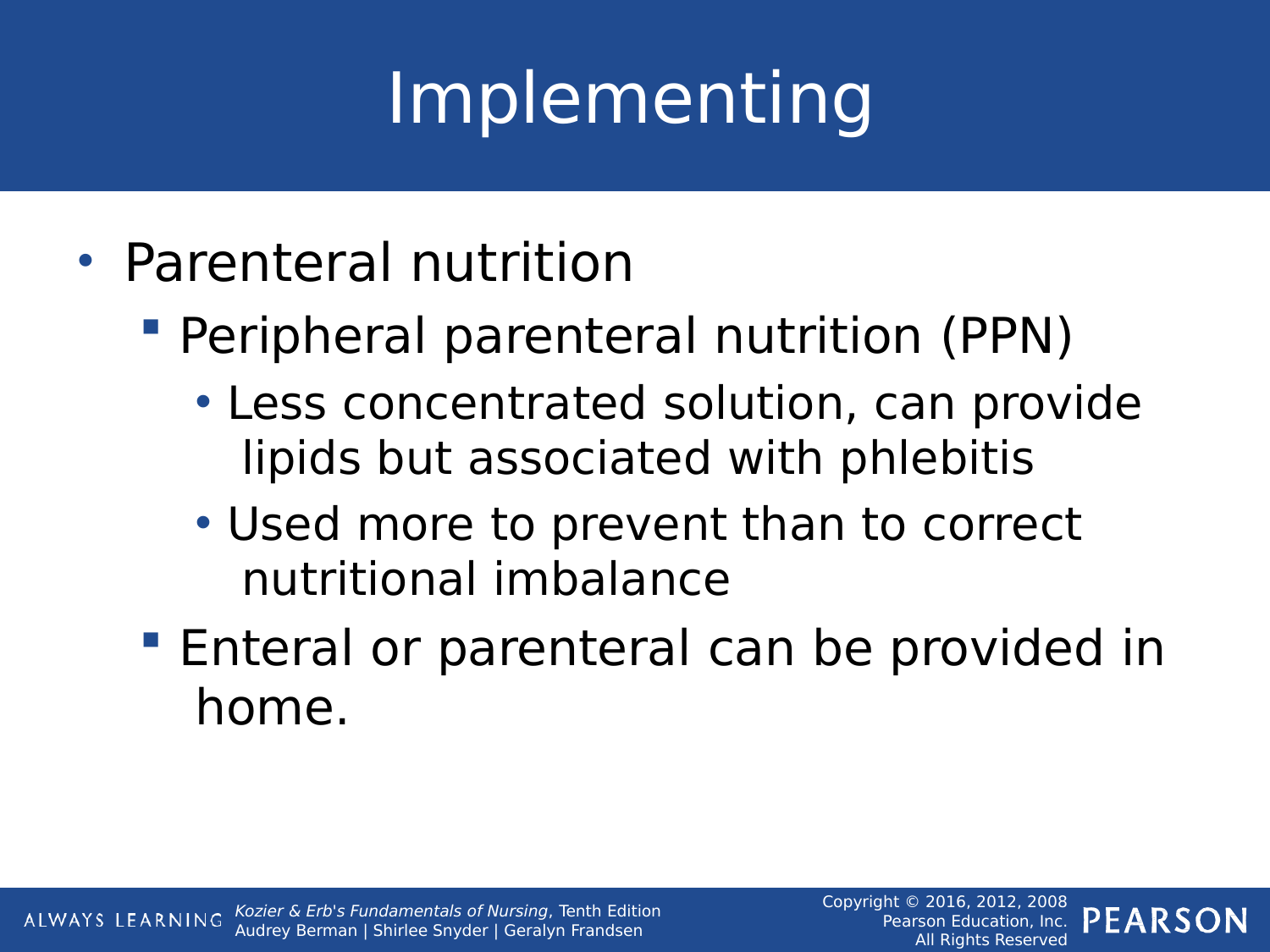

# Implementing
Parenteral nutrition
Peripheral parenteral nutrition (PPN)
Less concentrated solution, can provide  lipids but associated with phlebitis
Used more to prevent than to correct  nutritional imbalance
Enteral or parenteral can be provided in  home.
Copyright © 2016, 2012, 2008  Pearson Education, Inc.  All Rights Reserved
Kozier & Erb's Fundamentals of Nursing, Tenth Edition  Audrey Berman | Shirlee Snyder | Geralyn Frandsen